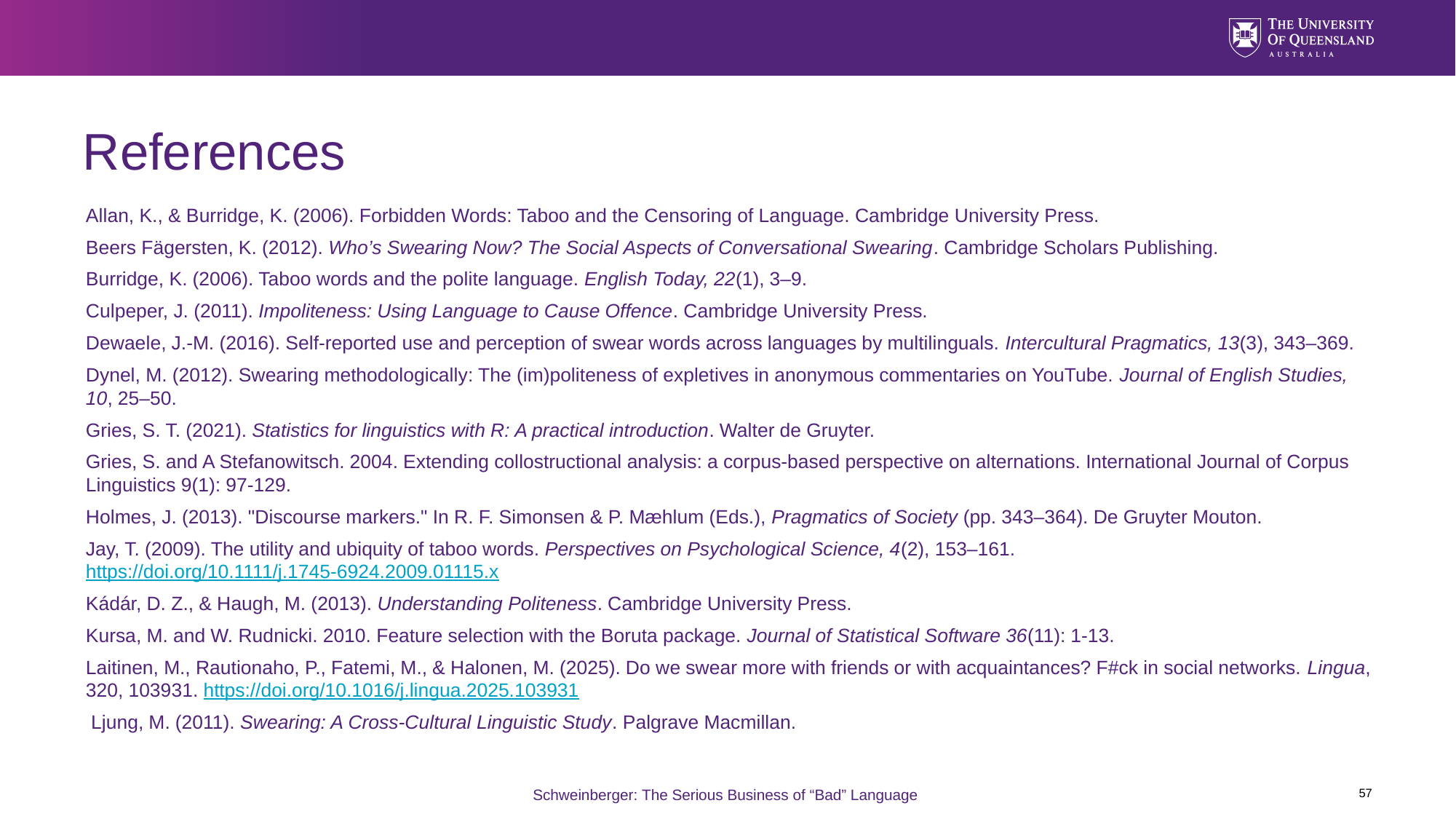

# References
Allan, K., & Burridge, K. (2006). Forbidden Words: Taboo and the Censoring of Language. Cambridge University Press.
Beers Fägersten, K. (2012). Who’s Swearing Now? The Social Aspects of Conversational Swearing. Cambridge Scholars Publishing.
Burridge, K. (2006). Taboo words and the polite language. English Today, 22(1), 3–9.
Culpeper, J. (2011). Impoliteness: Using Language to Cause Offence. Cambridge University Press.
Dewaele, J.-M. (2016). Self-reported use and perception of swear words across languages by multilinguals. Intercultural Pragmatics, 13(3), 343–369.
Dynel, M. (2012). Swearing methodologically: The (im)politeness of expletives in anonymous commentaries on YouTube. Journal of English Studies, 10, 25–50.
Gries, S. T. (2021). Statistics for linguistics with R: A practical introduction. Walter de Gruyter.
Gries, S. and A Stefanowitsch. 2004. Extending collostructional analysis: a corpus-based perspective on alternations. International Journal of Corpus Linguistics 9(1): 97-129.
Holmes, J. (2013). "Discourse markers." In R. F. Simonsen & P. Mæhlum (Eds.), Pragmatics of Society (pp. 343–364). De Gruyter Mouton.
Jay, T. (2009). The utility and ubiquity of taboo words. Perspectives on Psychological Science, 4(2), 153–161. https://doi.org/10.1111/j.1745-6924.2009.01115.x
Kádár, D. Z., & Haugh, M. (2013). Understanding Politeness. Cambridge University Press.
Kursa, M. and W. Rudnicki. 2010. Feature selection with the Boruta package. Journal of Statistical Software 36(11): 1-13.
Laitinen, M., Rautionaho, P., Fatemi, M., & Halonen, M. (2025). Do we swear more with friends or with acquaintances? F#ck in social networks. Lingua, 320, 103931. https://doi.org/10.1016/j.lingua.2025.103931
 Ljung, M. (2011). Swearing: A Cross-Cultural Linguistic Study. Palgrave Macmillan.

57
Schweinberger: The Serious Business of “Bad” Language